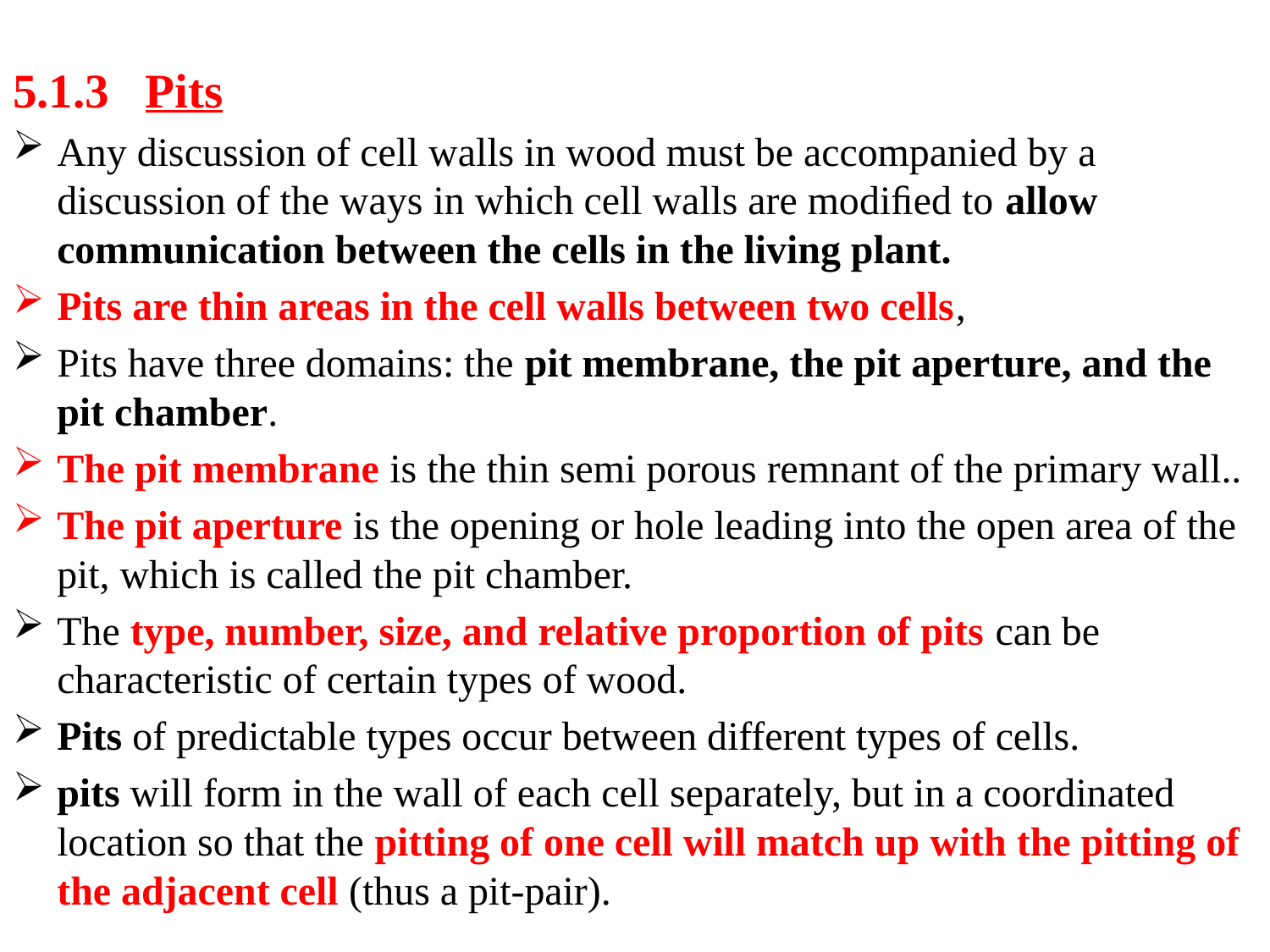

5.1.3   Pits
Any discussion of cell walls in wood must be accompanied by a discussion of the ways in which cell walls are modiﬁed to allow communication between the cells in the living plant.
Pits are thin areas in the cell walls between two cells,
Pits have three domains: the pit membrane, the pit aperture, and the pit chamber.
The pit membrane is the thin semi porous remnant of the primary wall..
The pit aperture is the opening or hole leading into the open area of the pit, which is called the pit chamber.
The type, number, size, and relative proportion of pits can be characteristic of certain types of wood.
Pits of predictable types occur between different types of cells.
pits will form in the wall of each cell separately, but in a coordinated location so that the pitting of one cell will match up with the pitting of the adjacent cell (thus a pit-pair).